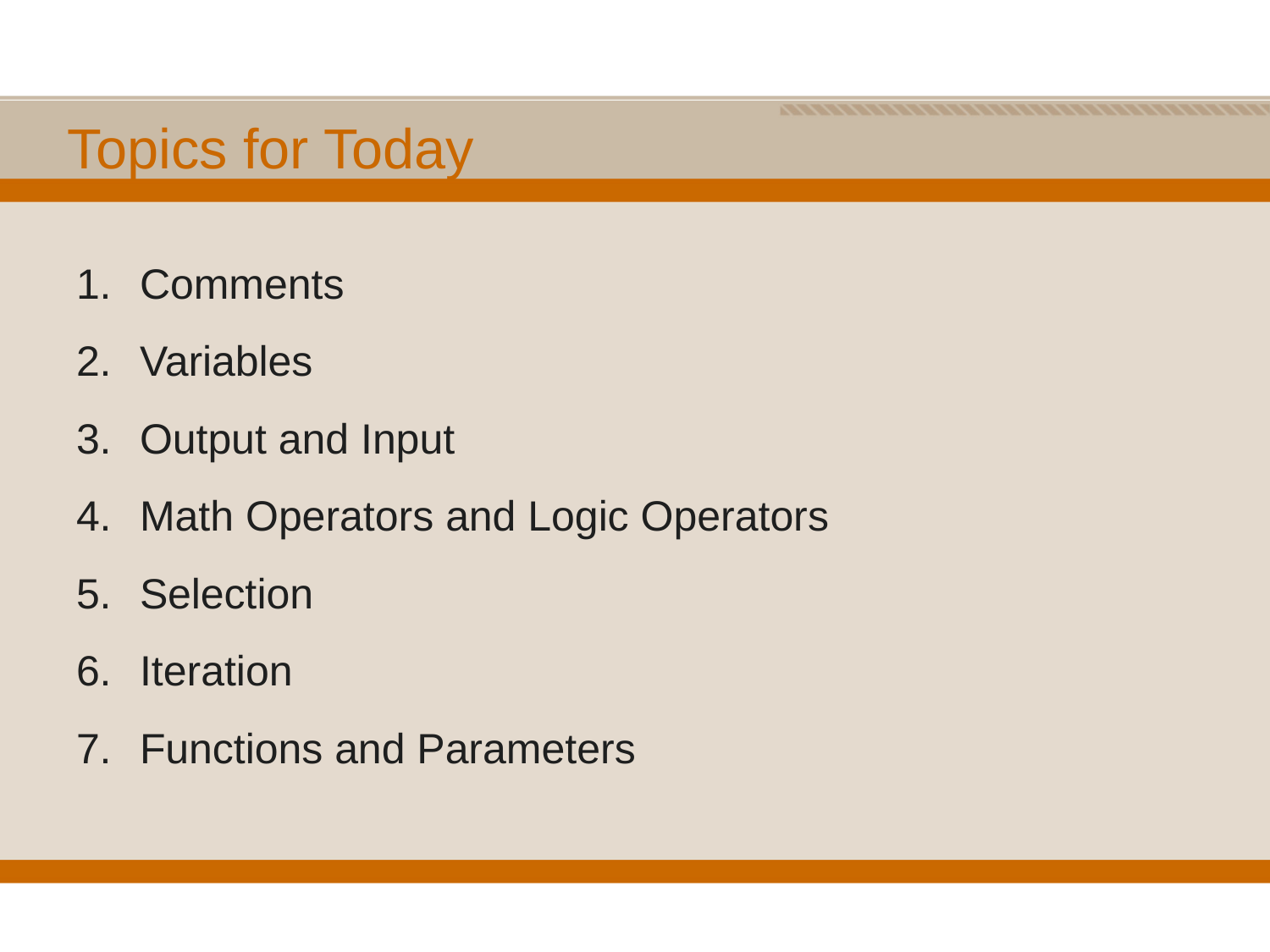

# Topics for Today
Comments
Variables
Output and Input
Math Operators and Logic Operators
Selection
Iteration
Functions and Parameters